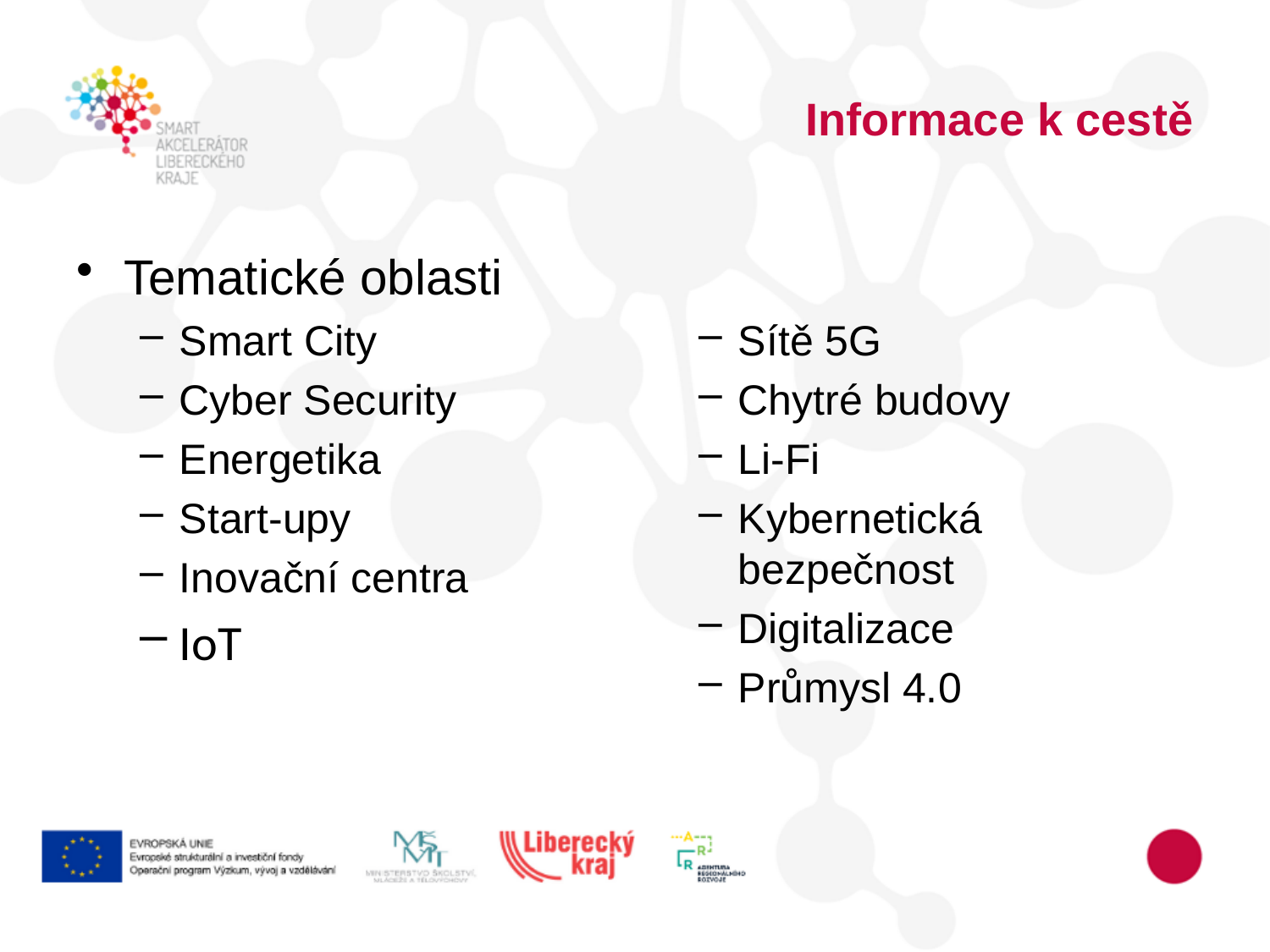

# Informace k cestě
Tematické oblasti
Smart City
Cyber Security
Energetika
Start-upy
Inovační centra
IoT

Sítě 5G
Chytré budovy
Li-Fi
Kybernetická bezpečnost
Digitalizace
Průmysl 4.0